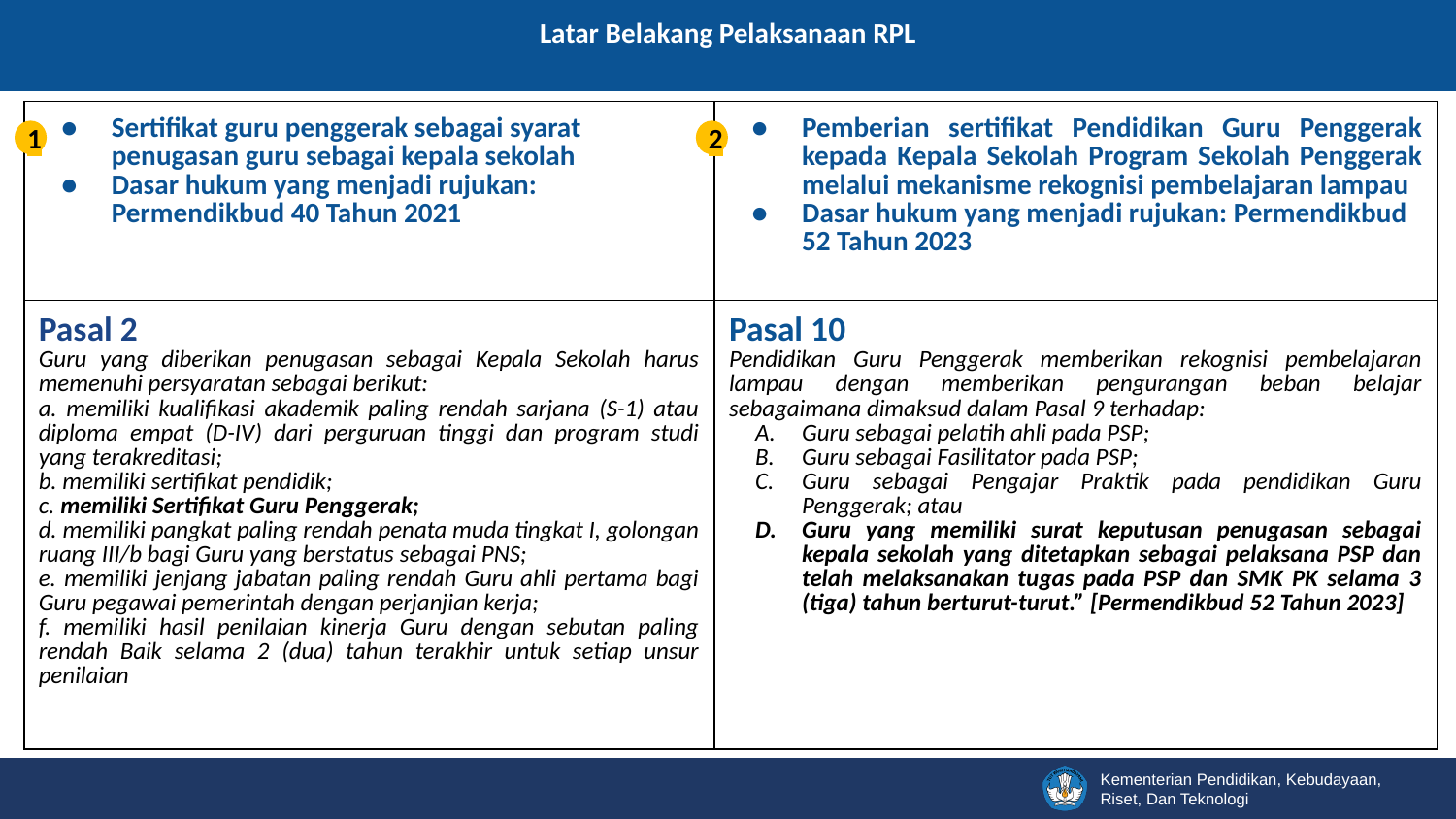

# Latar Belakang Pelaksanaan RPL
| Sertifikat guru penggerak sebagai syarat penugasan guru sebagai kepala sekolah Dasar hukum yang menjadi rujukan: Permendikbud 40 Tahun 2021 | Pemberian sertifikat Pendidikan Guru Penggerak kepada Kepala Sekolah Program Sekolah Penggerak melalui mekanisme rekognisi pembelajaran lampau Dasar hukum yang menjadi rujukan: Permendikbud 52 Tahun 2023 |
| --- | --- |
| Pasal 2 Guru yang diberikan penugasan sebagai Kepala Sekolah harus memenuhi persyaratan sebagai berikut: a. memiliki kualifikasi akademik paling rendah sarjana (S-1) atau diploma empat (D-IV) dari perguruan tinggi dan program studi yang terakreditasi; b. memiliki sertifikat pendidik; c. memiliki Sertifikat Guru Penggerak; d. memiliki pangkat paling rendah penata muda tingkat I, golongan ruang III/b bagi Guru yang berstatus sebagai PNS; e. memiliki jenjang jabatan paling rendah Guru ahli pertama bagi Guru pegawai pemerintah dengan perjanjian kerja; f. memiliki hasil penilaian kinerja Guru dengan sebutan paling rendah Baik selama 2 (dua) tahun terakhir untuk setiap unsur penilaian | Pasal 10 Pendidikan Guru Penggerak memberikan rekognisi pembelajaran lampau dengan memberikan pengurangan beban belajar sebagaimana dimaksud dalam Pasal 9 terhadap: Guru sebagai pelatih ahli pada PSP; Guru sebagai Fasilitator pada PSP; Guru sebagai Pengajar Praktik pada pendidikan Guru Penggerak; atau Guru yang memiliki surat keputusan penugasan sebagai kepala sekolah yang ditetapkan sebagai pelaksana PSP dan telah melaksanakan tugas pada PSP dan SMK PK selama 3 (tiga) tahun berturut-turut.” [Permendikbud 52 Tahun 2023] |
1
2